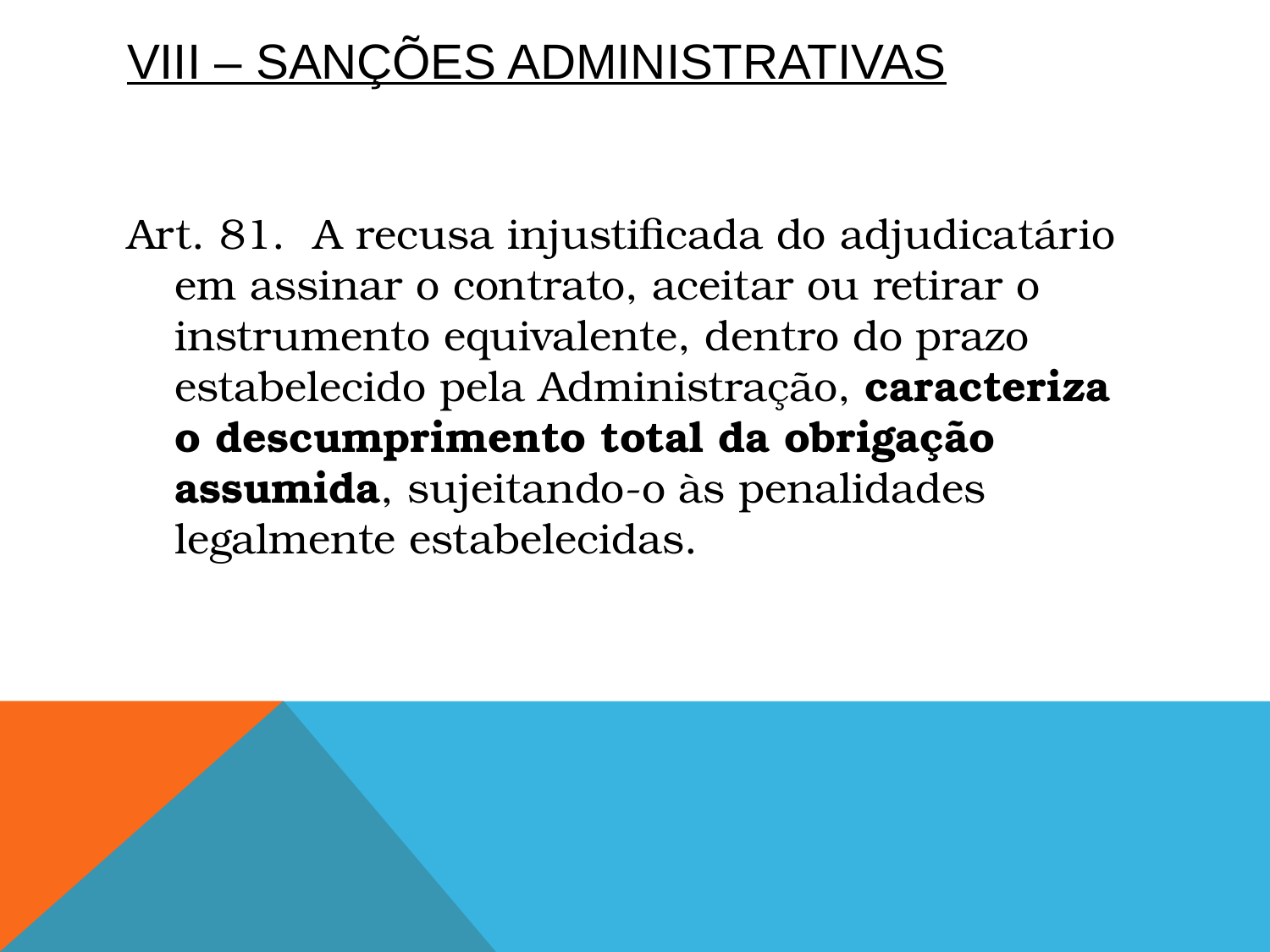

# VIII – SANÇÕES ADMINISTRATIVAS

Art. 81.  A recusa injustificada do adjudicatário em assinar o contrato, aceitar ou retirar o instrumento equivalente, dentro do prazo estabelecido pela Administração, caracteriza o descumprimento total da obrigação assumida, sujeitando-o às penalidades legalmente estabelecidas.